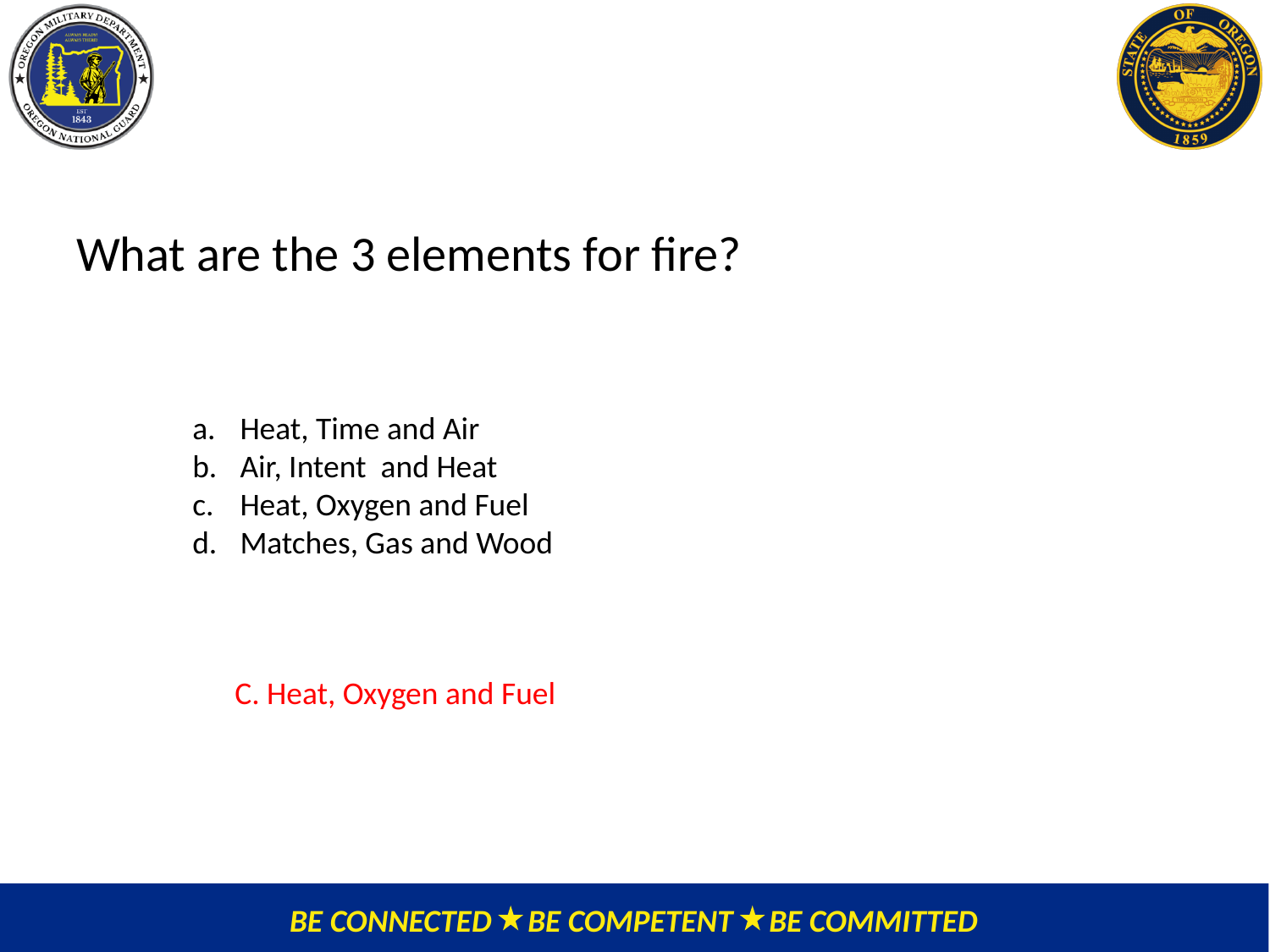

What are the 3 elements for fire?

Heat, Time and Air
Air, Intent  and Heat
Heat, Oxygen and Fuel
Matches, Gas and Wood
C. Heat, Oxygen and Fuel